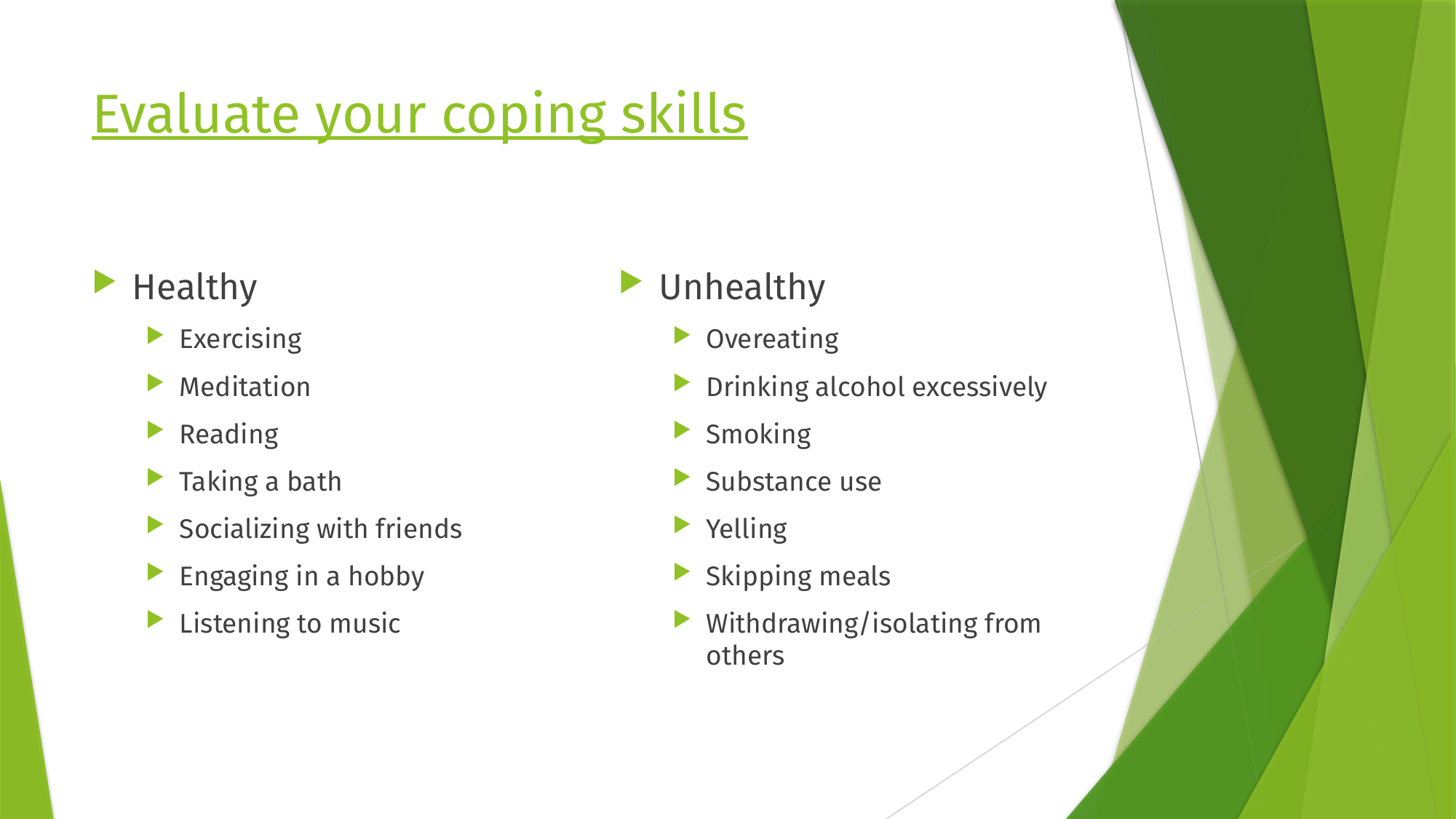

# Evaluate your coping skills
Healthy
Exercising
Meditation
Reading
Taking a bath
Socializing with friends
Engaging in a hobby
Listening to music
Unhealthy
Overeating
Drinking alcohol excessively
Smoking
Substance use
Yelling
Skipping meals
Withdrawing/isolating from others